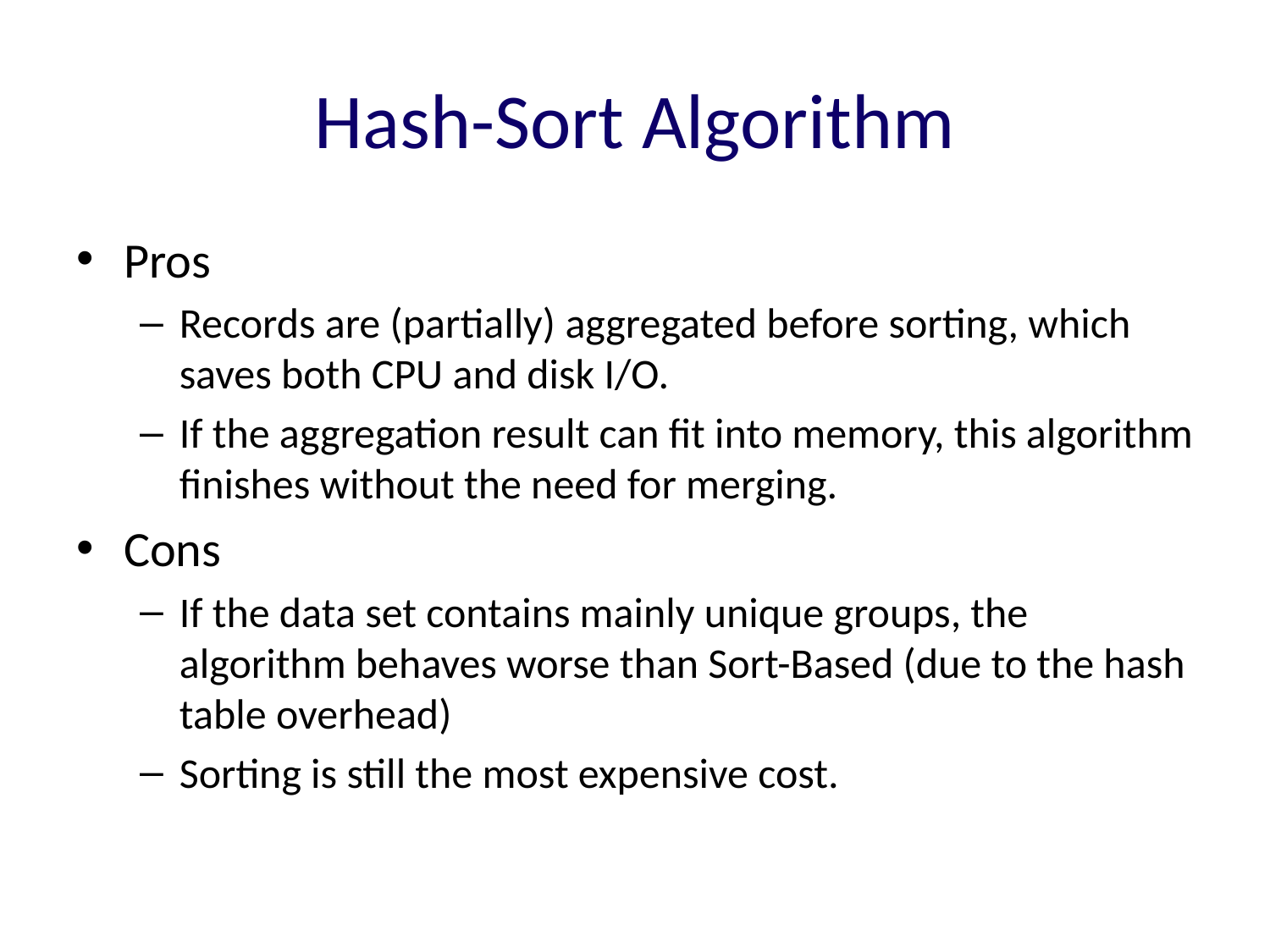

# Hash-Sort Algorithm
Pros
Records are (partially) aggregated before sorting, which saves both CPU and disk I/O.
If the aggregation result can fit into memory, this algorithm finishes without the need for merging.
Cons
If the data set contains mainly unique groups, the algorithm behaves worse than Sort-Based (due to the hash table overhead)
Sorting is still the most expensive cost.